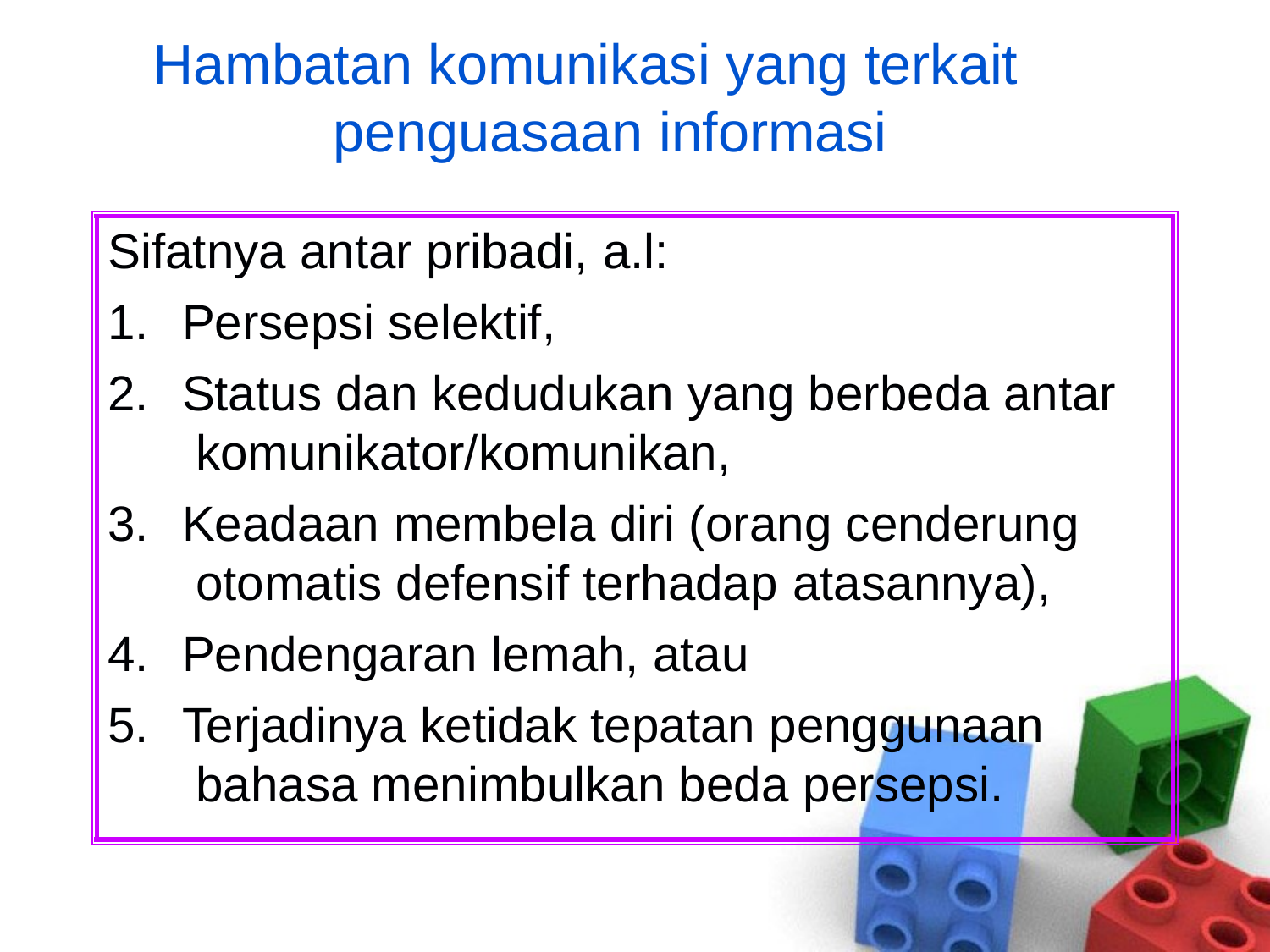

# Hambatan komunikasi yang terkait  penguasaan informasi
Sifatnya antar pribadi, a.l:
Persepsi selektif,
Status dan kedudukan yang berbeda antar  komunikator/komunikan,
Keadaan membela diri (orang cenderung  otomatis defensif terhadap atasannya),
Pendengaran lemah, atau
Terjadinya ketidak tepatan penggunaan  bahasa menimbulkan beda persepsi.